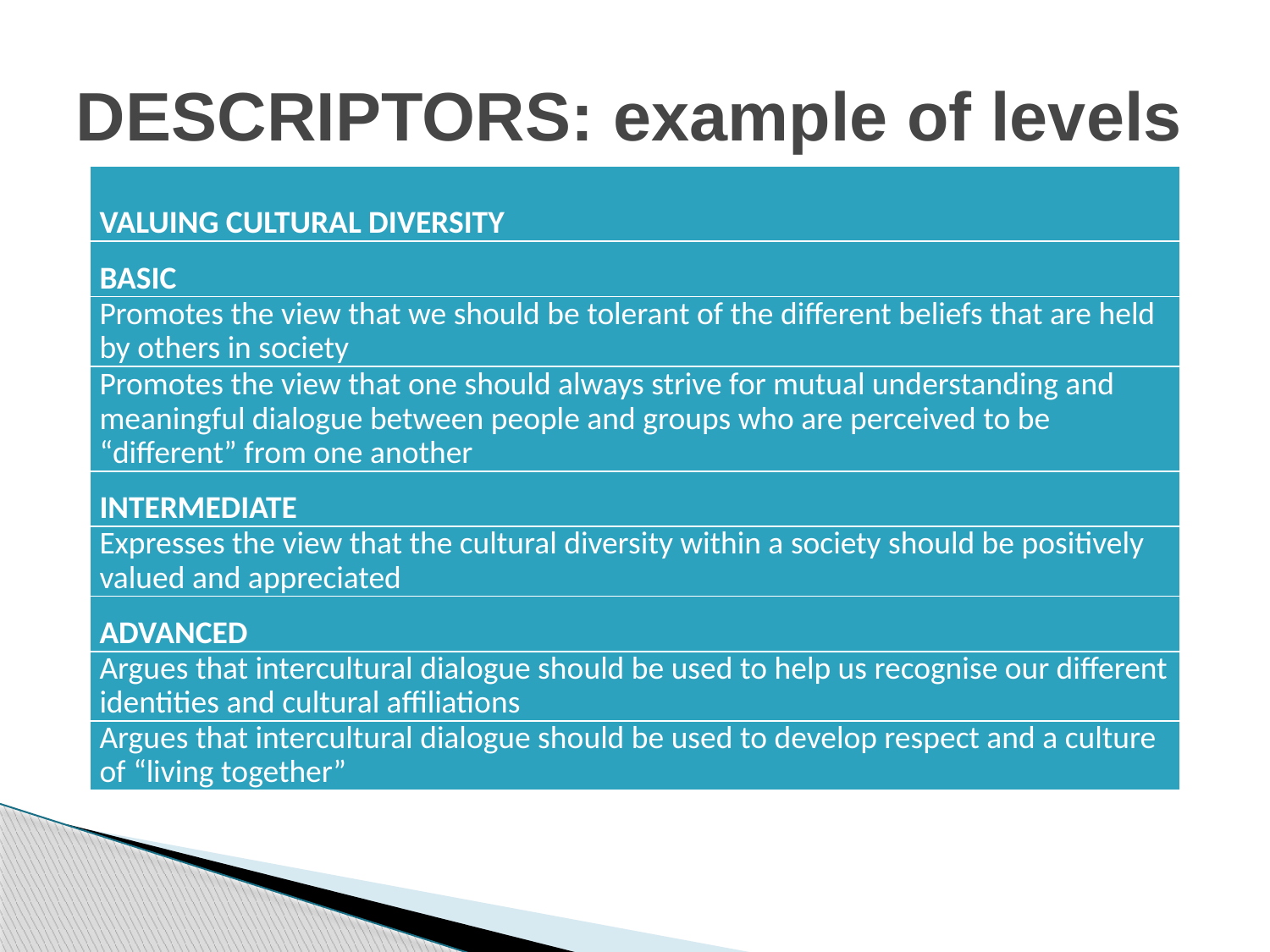

# DESCRIPTORS: example of levels
| VALUING CULTURAL DIVERSITY |
| --- |
| BASIC |
| Promotes the view that we should be tolerant of the different beliefs that are held by others in society |
| Promotes the view that one should always strive for mutual understanding and meaningful dialogue between people and groups who are perceived to be “different” from one another |
| INTERMEDIATE |
| Expresses the view that the cultural diversity within a society should be positively valued and appreciated |
| ADVANCED |
| Argues that intercultural dialogue should be used to help us recognise our different identities and cultural affiliations |
| Argues that intercultural dialogue should be used to develop respect and a culture of “living together” |